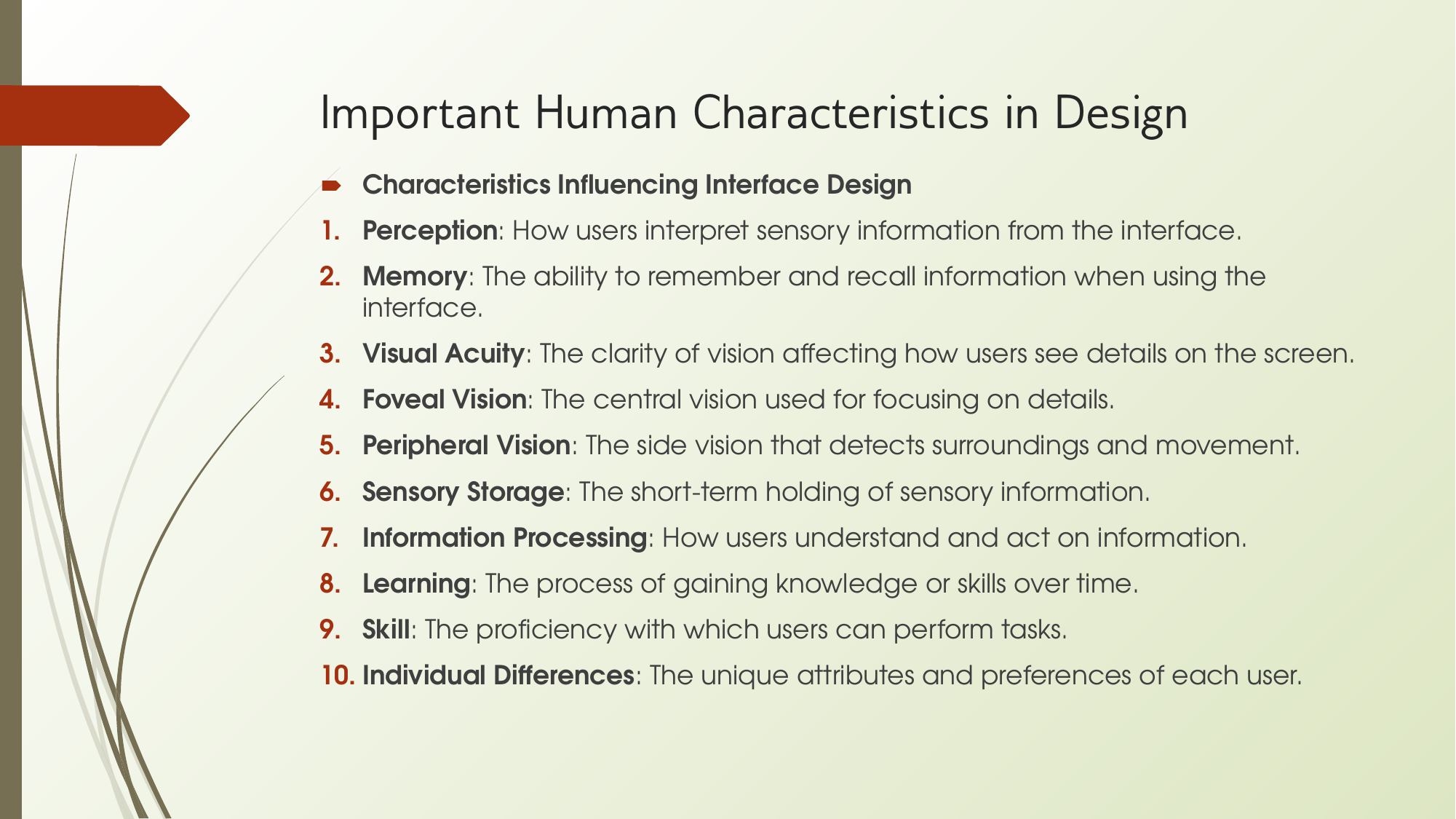

# Important Human Characteristics in Design
Characteristics Influencing Interface Design
Perception: How users interpret sensory information from the interface.
Memory: The ability to remember and recall information when using the interface.
Visual Acuity: The clarity of vision affecting how users see details on the screen.
Foveal Vision: The central vision used for focusing on details.
Peripheral Vision: The side vision that detects surroundings and movement.
Sensory Storage: The short-term holding of sensory information.
Information Processing: How users understand and act on information.
Learning: The process of gaining knowledge or skills over time.
Skill: The proficiency with which users can perform tasks.
Individual Differences: The unique attributes and preferences of each user.